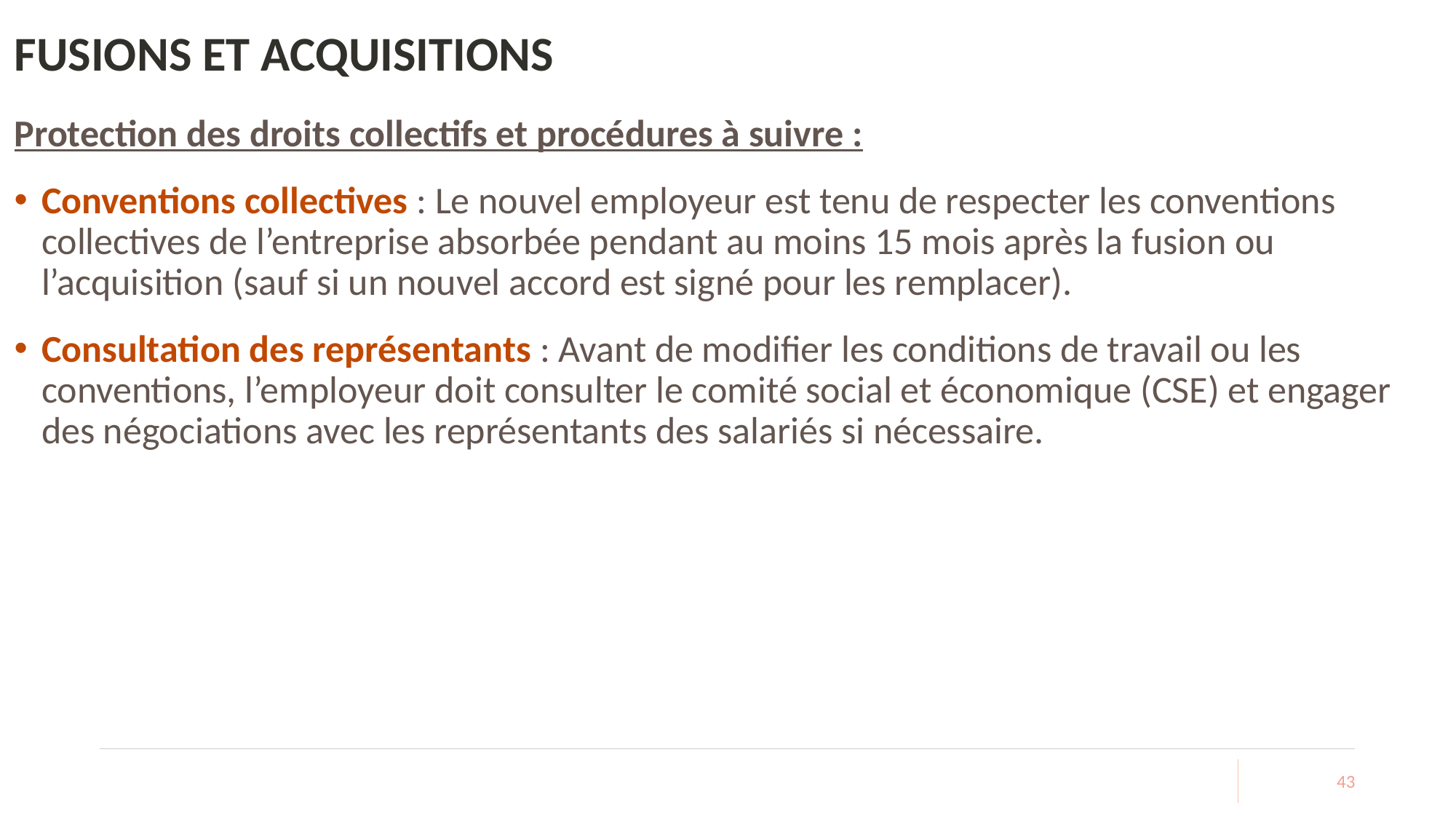

# FUSIONS ET ACQUISITIONS
Protection des droits collectifs et procédures à suivre :
Conventions collectives : Le nouvel employeur est tenu de respecter les conventions collectives de l’entreprise absorbée pendant au moins 15 mois après la fusion ou l’acquisition (sauf si un nouvel accord est signé pour les remplacer).
Consultation des représentants : Avant de modifier les conditions de travail ou les conventions, l’employeur doit consulter le comité social et économique (CSE) et engager des négociations avec les représentants des salariés si nécessaire.

43